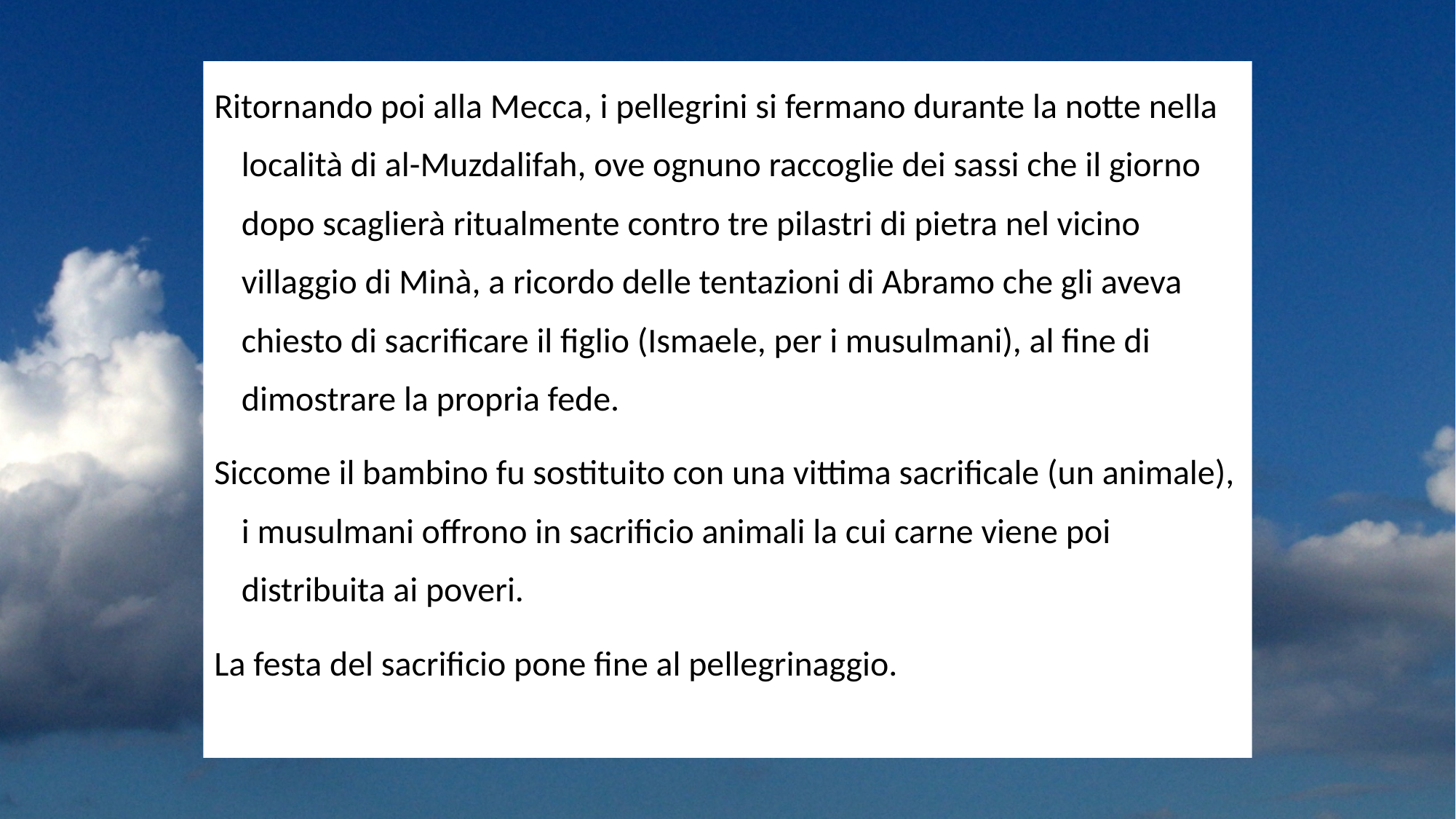

Ritornando poi alla Mecca, i pellegrini si fermano durante la notte nella località di al-Muzdalifah, ove ognuno raccoglie dei sassi che il giorno dopo scaglierà ritualmente contro tre pilastri di pietra nel vicino villaggio di Minà, a ricordo delle tentazioni di Abramo che gli aveva chiesto di sacrificare il figlio (Ismaele, per i musulmani), al fine di dimostrare la propria fede.
Siccome il bambino fu sostituito con una vittima sacrificale (un animale), i musulmani offrono in sacrificio animali la cui carne viene poi distribuita ai poveri.
La festa del sacrificio pone fine al pellegrinaggio.